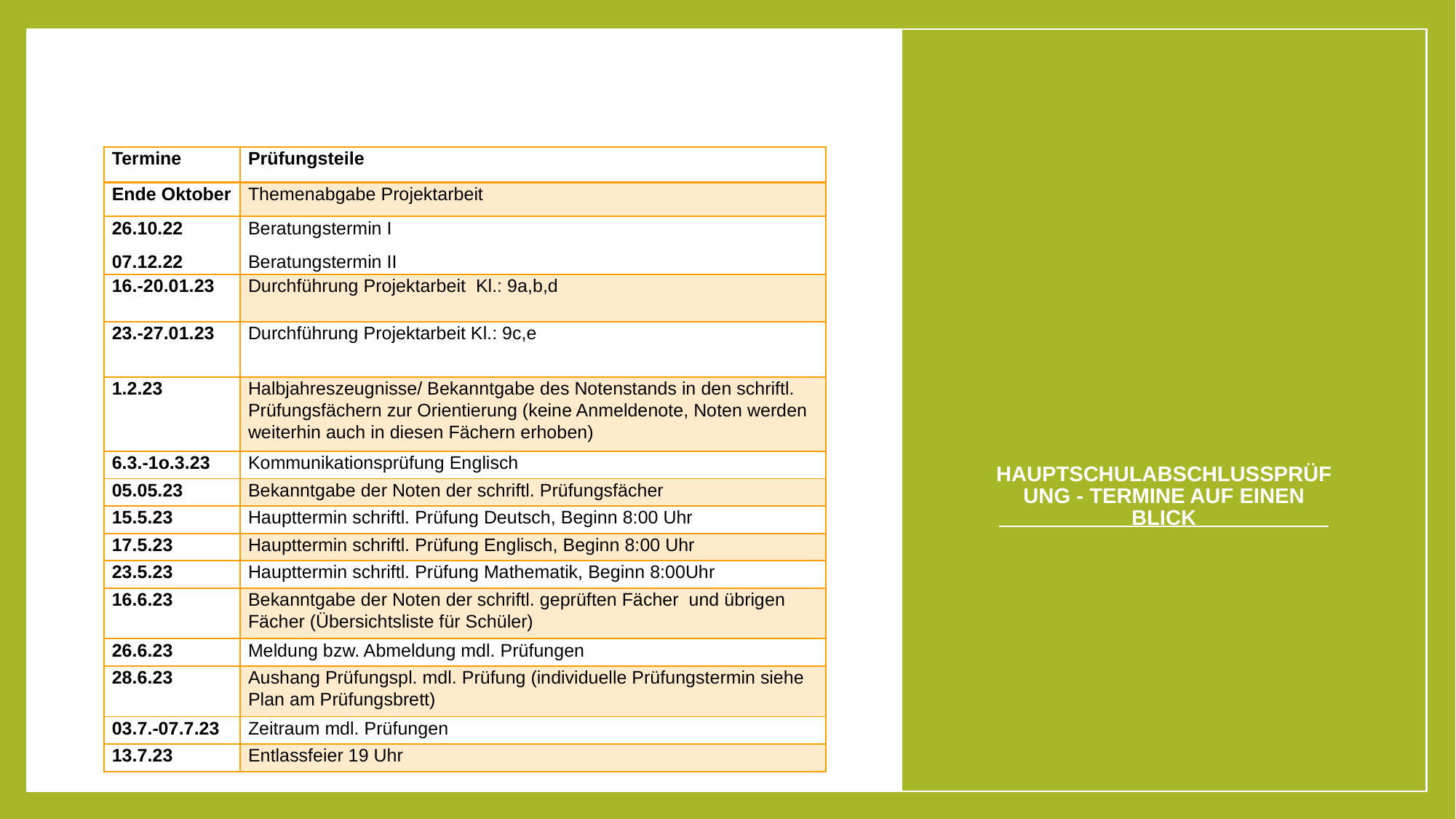

# Hauptschulabschlussprüfung - Termine auf einen Blick
| Termine | Prüfungsteile |
| --- | --- |
| Ende Oktober | Themenabgabe Projektarbeit |
| 26.10.22 07.12.22 | Beratungstermin I Beratungstermin II |
| 16.-20.01.23 | Durchführung Projektarbeit Kl.: 9a,b,d |
| 23.-27.01.23 | Durchführung Projektarbeit Kl.: 9c,e |
| 1.2.23 | Halbjahreszeugnisse/ Bekanntgabe des Notenstands in den schriftl. Prüfungsfächern zur Orientierung (keine Anmeldenote, Noten werden weiterhin auch in diesen Fächern erhoben) |
| 6.3.-1o.3.23 | Kommunikationsprüfung Englisch |
| 05.05.23 | Bekanntgabe der Noten der schriftl. Prüfungsfächer |
| 15.5.23 | Haupttermin schriftl. Prüfung Deutsch, Beginn 8:00 Uhr |
| 17.5.23 | Haupttermin schriftl. Prüfung Englisch, Beginn 8:00 Uhr |
| 23.5.23 | Haupttermin schriftl. Prüfung Mathematik, Beginn 8:00Uhr |
| 16.6.23 | Bekanntgabe der Noten der schriftl. geprüften Fächer und übrigen Fächer (Übersichtsliste für Schüler) |
| 26.6.23 | Meldung bzw. Abmeldung mdl. Prüfungen |
| 28.6.23 | Aushang Prüfungspl. mdl. Prüfung (individuelle Prüfungstermin siehe Plan am Prüfungsbrett) |
| 03.7.-07.7.23 | Zeitraum mdl. Prüfungen |
| 13.7.23 | Entlassfeier 19 Uhr |